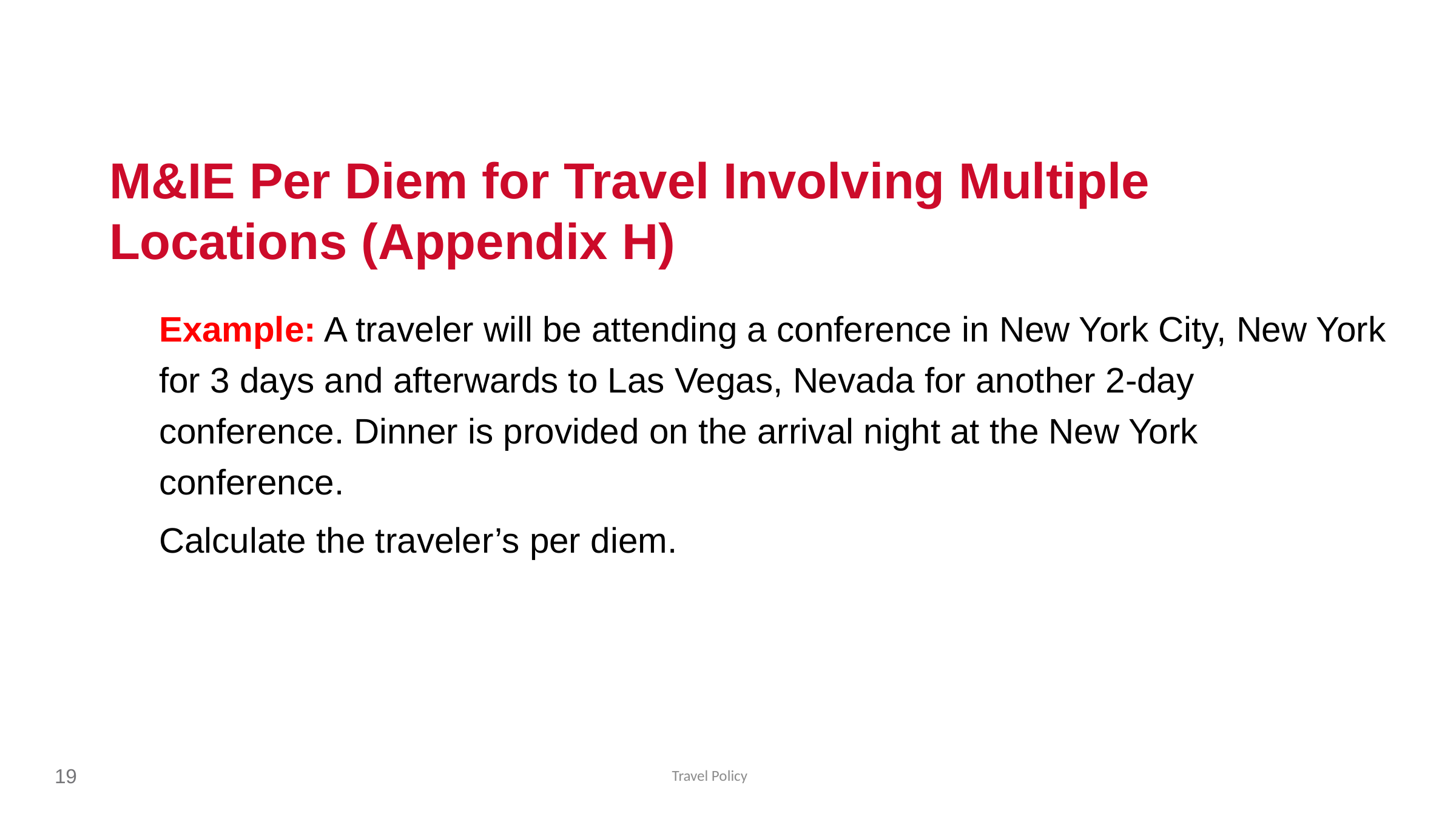

M&IE Per Diem for Travel Involving Multiple Locations (Appendix H)

Example: A traveler will be attending a conference in New York City, New York for 3 days and afterwards to Las Vegas, Nevada for another 2-day conference. Dinner is provided on the arrival night at the New York conference.
Calculate the traveler’s per diem.

19
Travel Policy